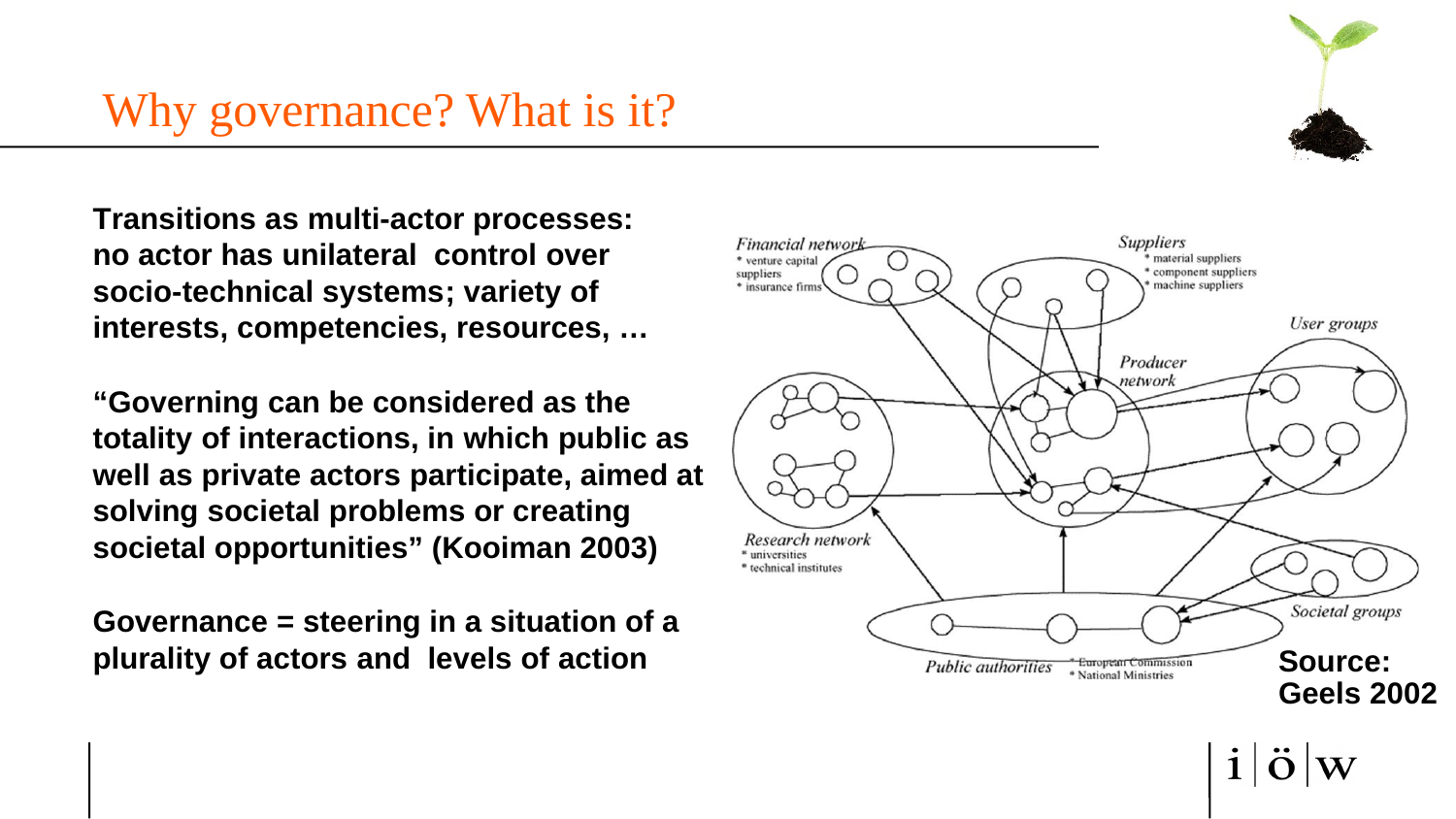

# Why governance? What is it?
Transitions as multi-actor processes: no actor has unilateral  control over socio-technical systems; variety of interests, competencies, resources, …

“Governing can be considered as the totality of interactions, in which public as well as private actors participate, aimed at solving societal problems or creating societal opportunities” (Kooiman 2003)

Governance = steering in a situation of a plurality of actors and  levels of action

Source: Geels 2002